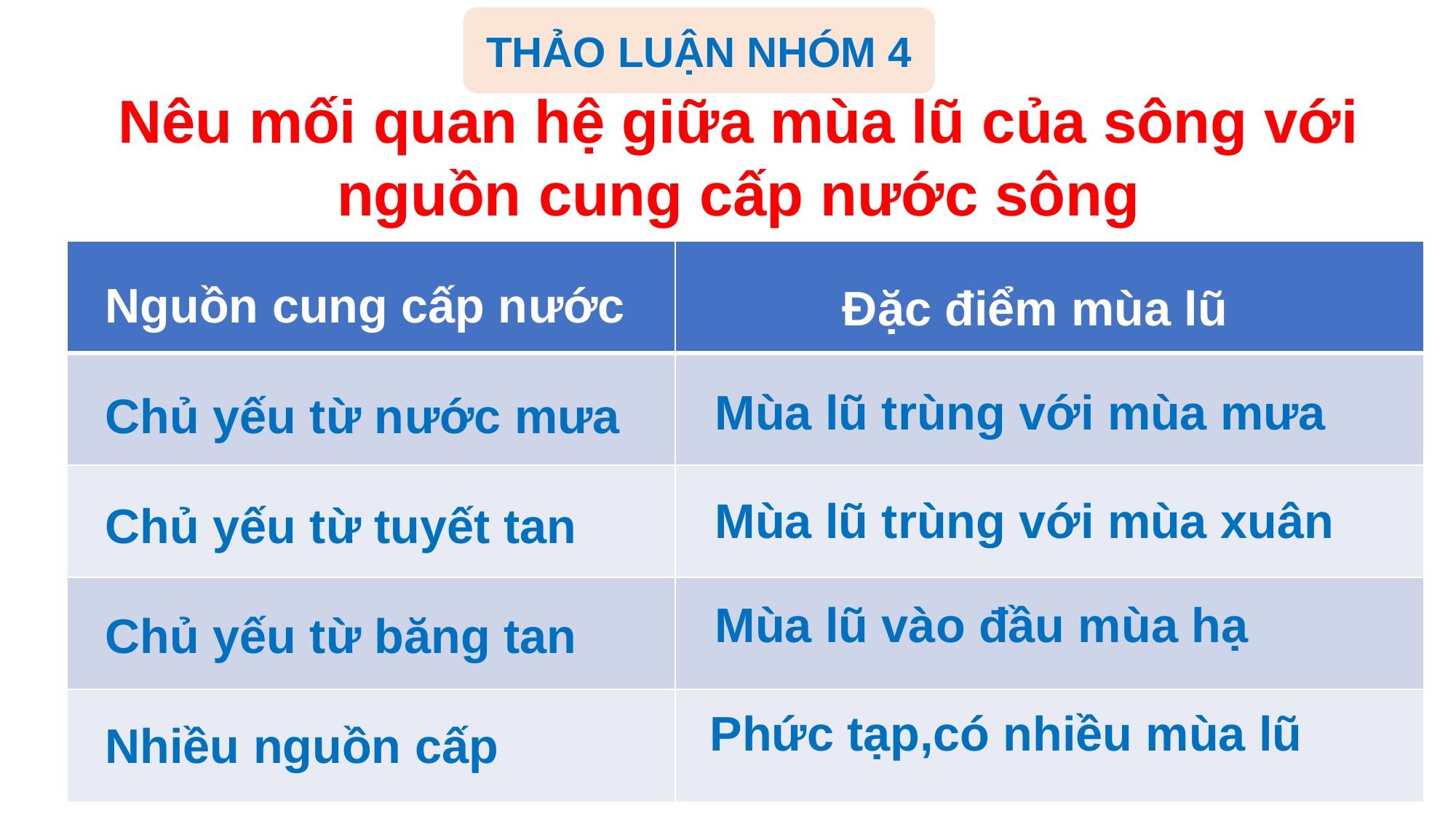

THẢO LUẬN NHÓM 4
Nêu mối quan hệ giữa mùa lũ của sông với nguồn cung cấp nước sông
|  |  |
| --- | --- |
|  |  |
|  |  |
|  |  |
|  |  |
Nguồn cung cấp nước
Đặc điểm mùa lũ
Mùa lũ trùng với mùa mưa
Chủ yếu từ nước mưa
Mùa lũ trùng với mùa xuân
Chủ yếu từ tuyết tan
Mùa lũ vào đầu mùa hạ
Chủ yếu từ băng tan
Phức tạp,có nhiều mùa lũ
Nhiều nguồn cấp